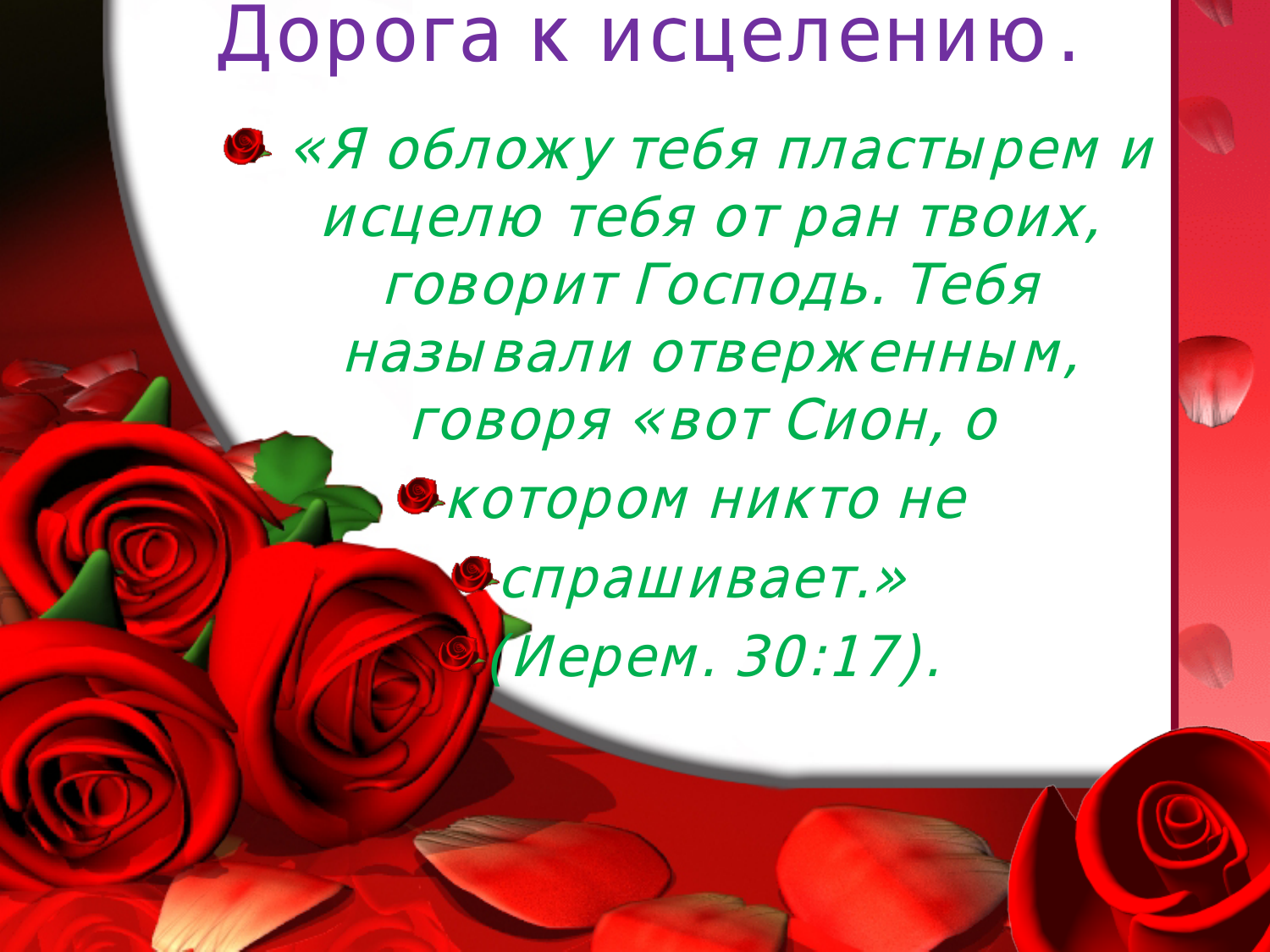

# Дорога к исцелению.
 «Я обложу тебя пластырем и исцелю тебя от ран твоих, говорит Господь. Тебя называли отверженным, говоря «вот Сион, о
котором никто не
спрашивает.»
(Иерем. 30:17).